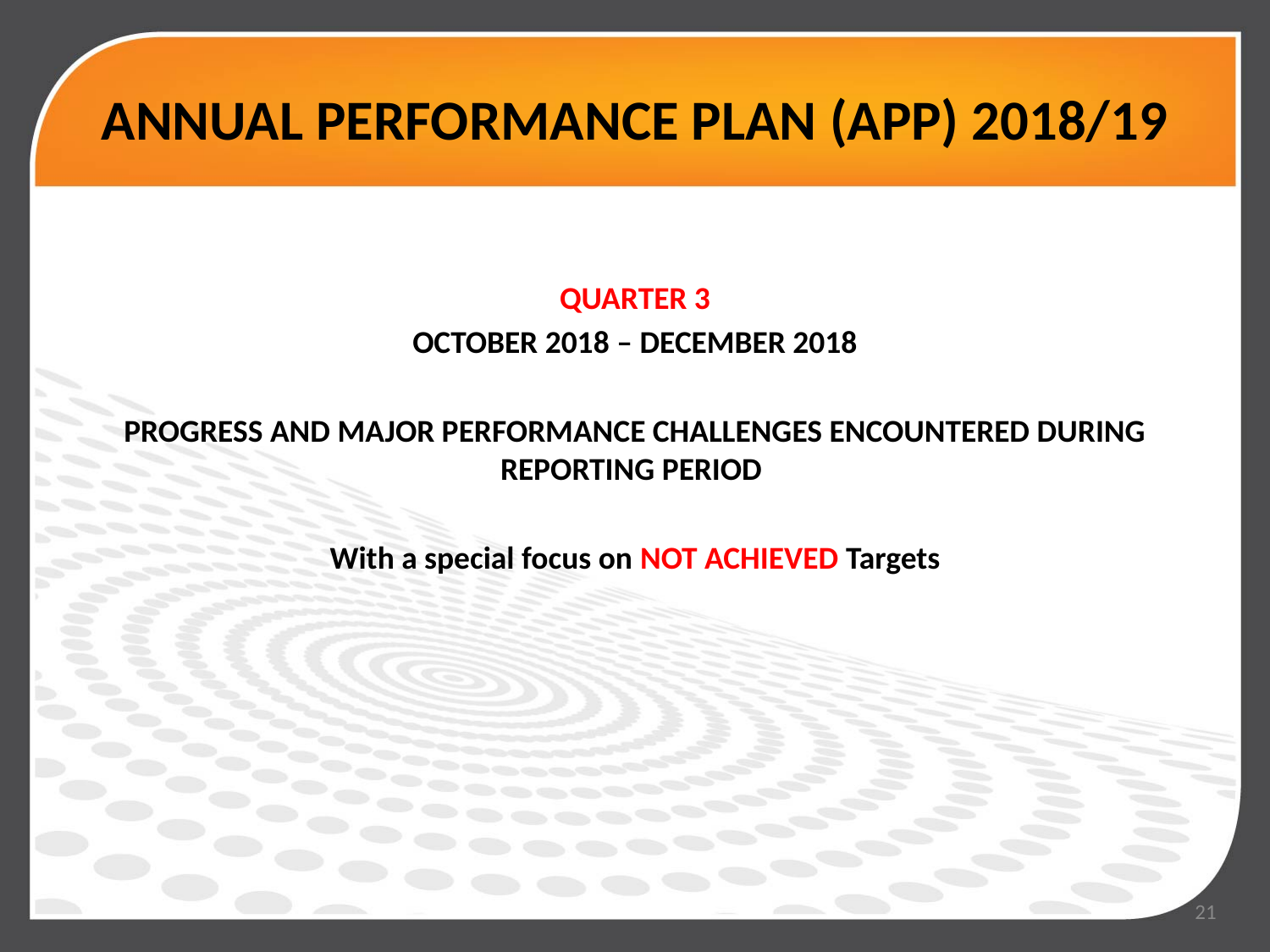

# ANNUAL PERFORMANCE PLAN (APP) 2018/19

QUARTER 3
OCTOBER 2018 – DECEMBER 2018

PROGRESS AND MAJOR PERFORMANCE CHALLENGES ENCOUNTERED DURING REPORTING PERIOD

With a special focus on NOT ACHIEVED Targets

21